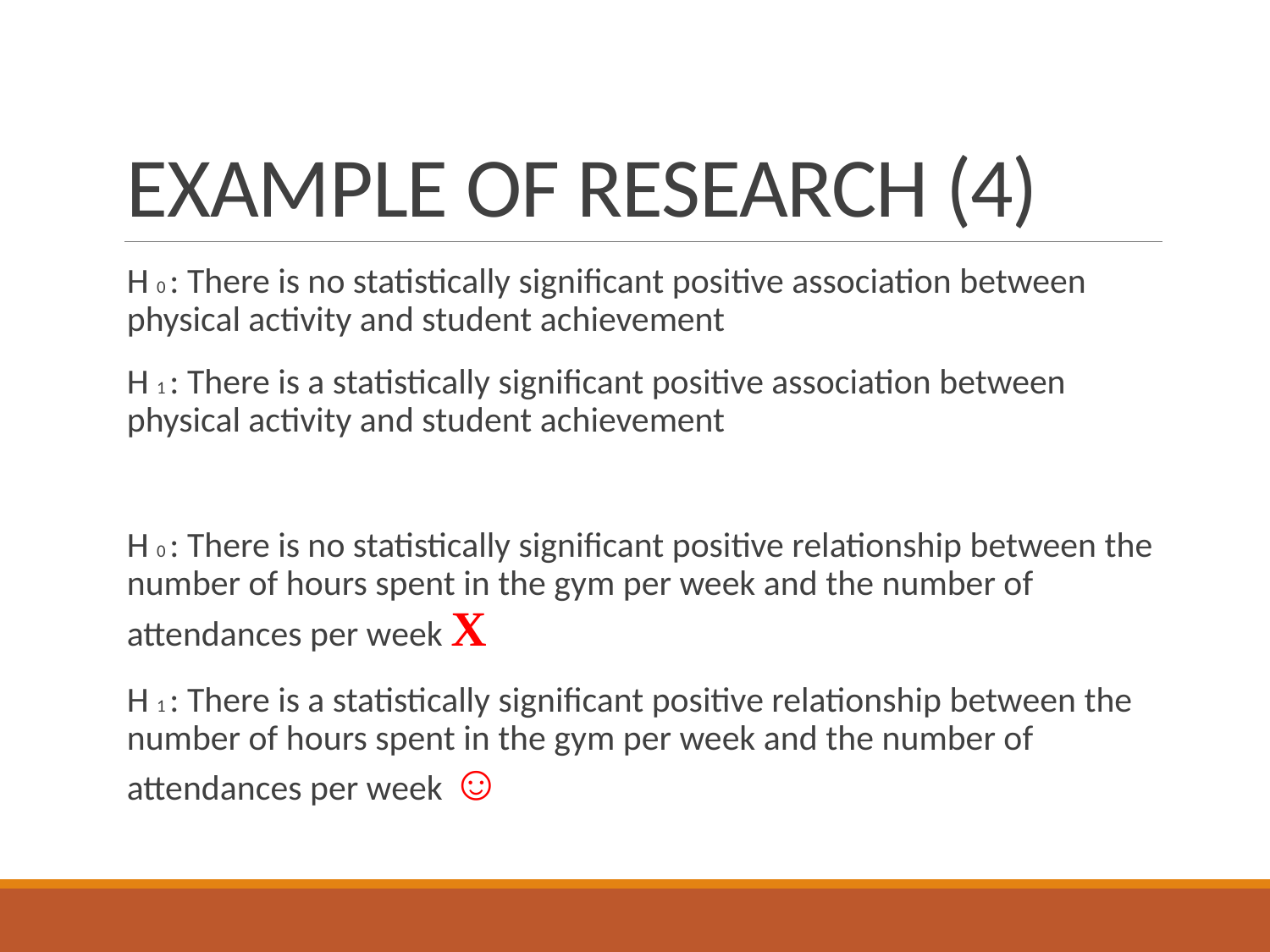

# EXAMPLE OF RESEARCH (4)
H 0 : There is no statistically significant positive association between physical activity and student achievement
H 1 : There is a statistically significant positive association between physical activity and student achievement

H 0 : There is no statistically significant positive relationship between the number of hours spent in the gym per week and the number of attendances per week X
H 1 : There is a statistically significant positive relationship between the number of hours spent in the gym per week and the number of attendances per week ☺